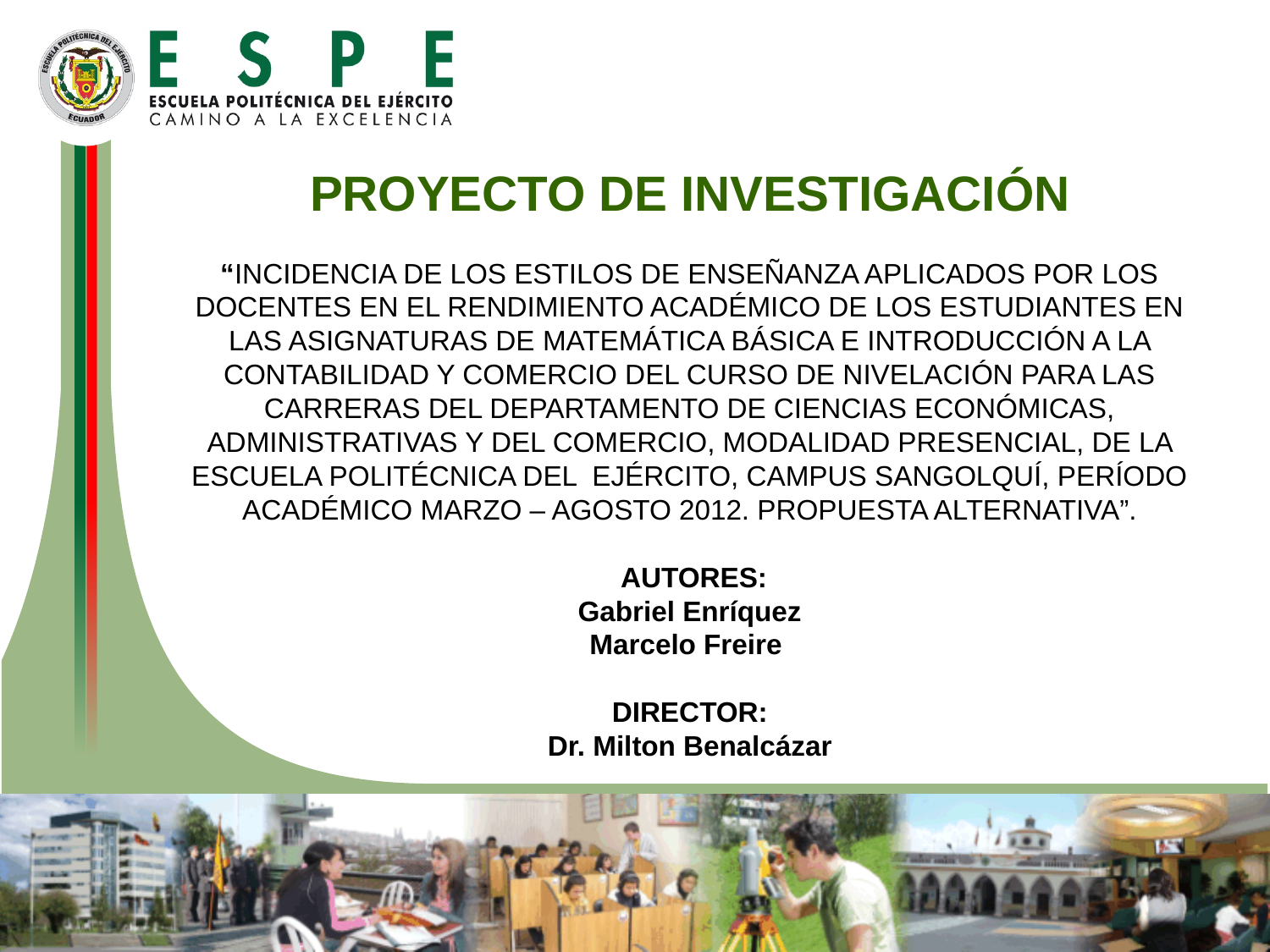

PROYECTO DE INVESTIGACIÓN

“INCIDENCIA DE LOS ESTILOS DE ENSEÑANZA APLICADOS POR LOS DOCENTES EN EL RENDIMIENTO ACADÉMICO DE LOS ESTUDIANTES EN LAS ASIGNATURAS DE MATEMÁTICA BÁSICA E INTRODUCCIÓN A LA CONTABILIDAD Y COMERCIO DEL CURSO DE NIVELACIÓN PARA LAS CARRERAS DEL DEPARTAMENTO DE CIENCIAS ECONÓMICAS, ADMINISTRATIVAS Y DEL COMERCIO, MODALIDAD PRESENCIAL, DE LA ESCUELA POLITÉCNICA DEL  EJÉRCITO, CAMPUS SANGOLQUÍ, PERÍODO ACADÉMICO MARZO – AGOSTO 2012. PROPUESTA ALTERNATIVA”.

 AUTORES:
Gabriel Enríquez
Marcelo Freire

DIRECTOR:
Dr. Milton Benalcázar